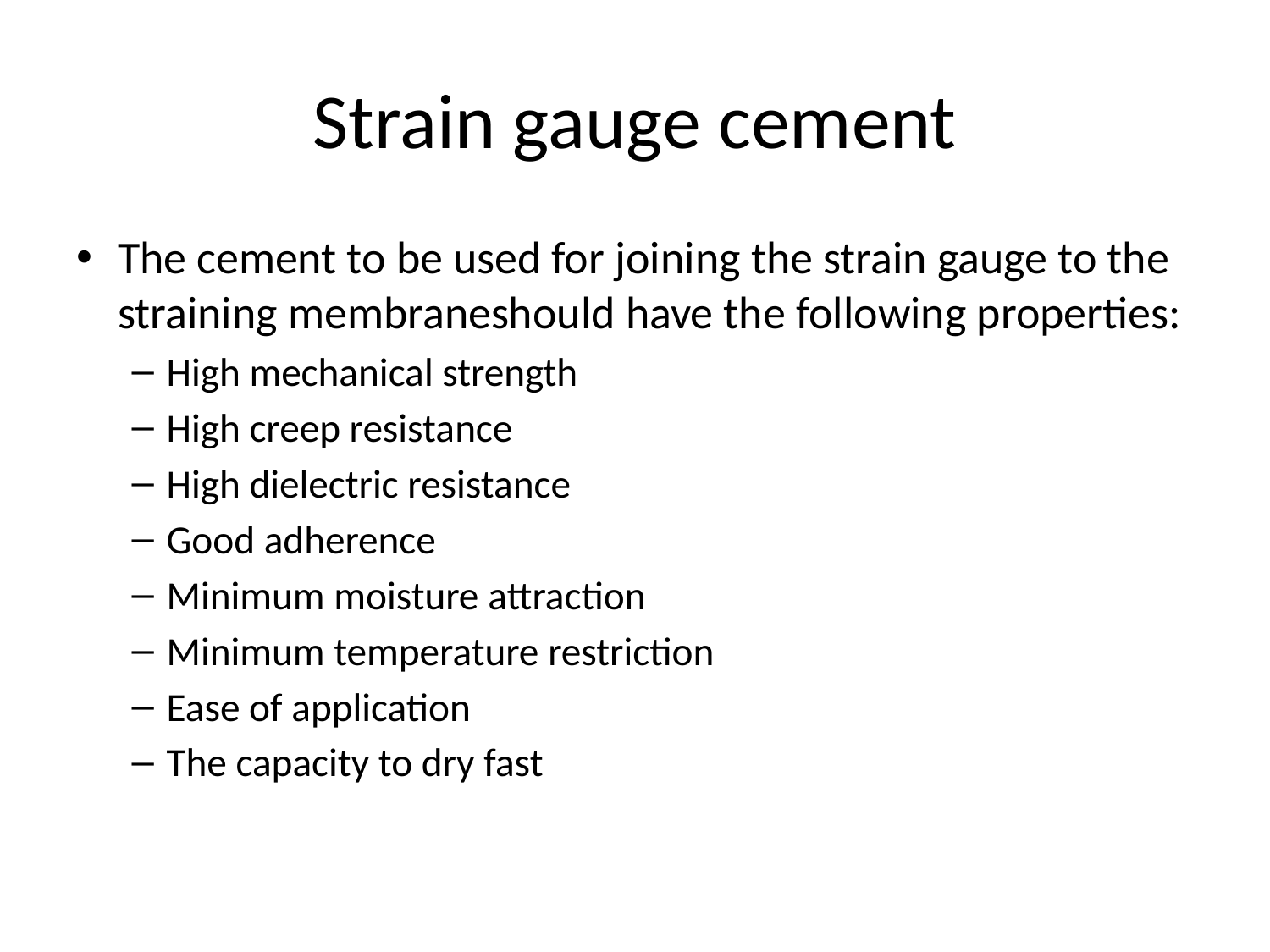

# Strain gauge cement
The cement to be used for joining the strain gauge to the straining membraneshould have the following properties:
High mechanical strength
High creep resistance
High dielectric resistance
Good adherence
Minimum moisture attraction
Minimum temperature restriction
Ease of application
The capacity to dry fast